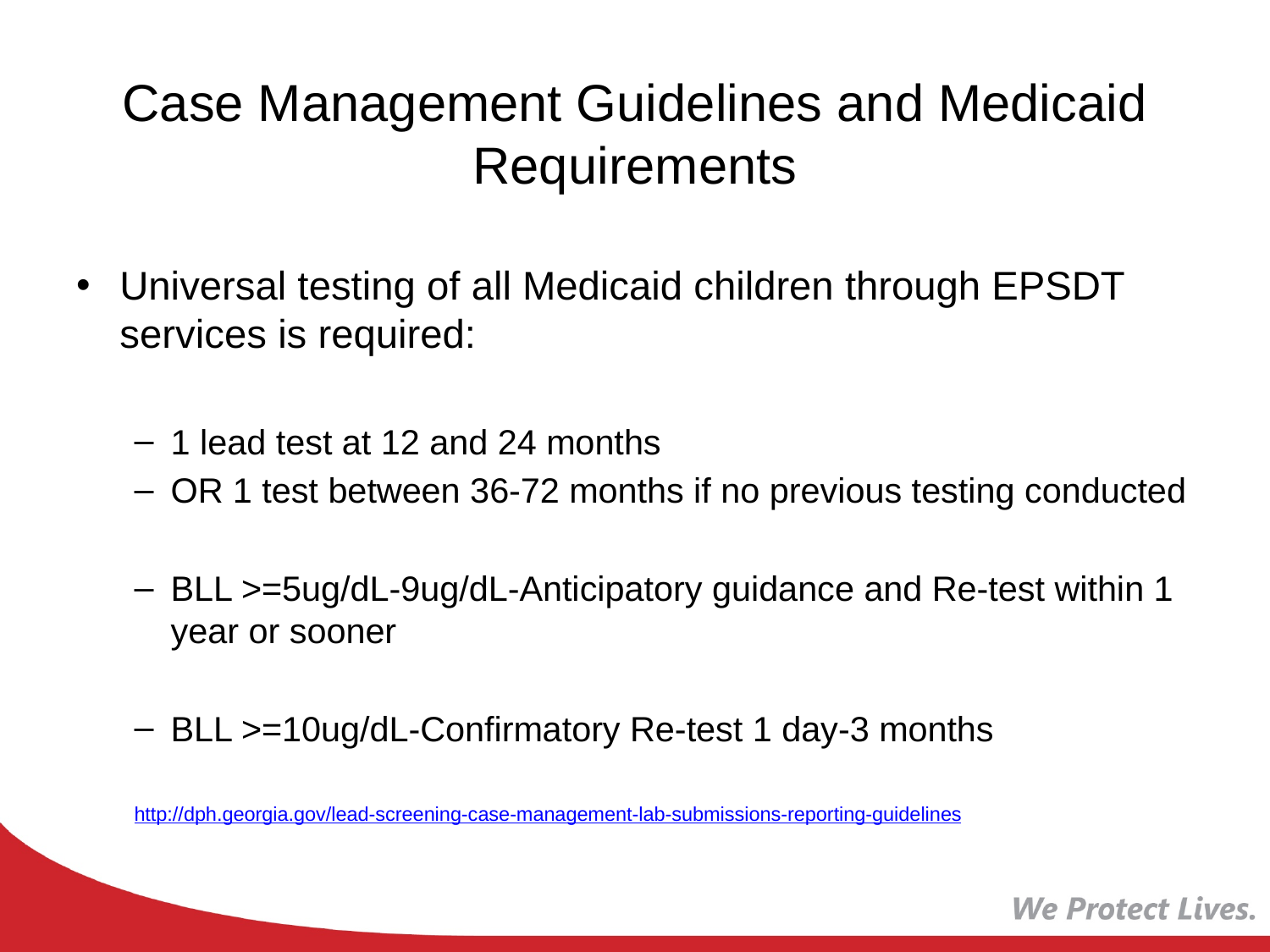

# Case Management Guidelines and Medicaid Requirements
Universal testing of all Medicaid children through EPSDT services is required:

1 lead test at 12 and 24 months
OR 1 test between 36-72 months if no previous testing conducted

BLL >=5ug/dL-9ug/dL-Anticipatory guidance and Re-test within 1 year or sooner

BLL >=10ug/dL-Confirmatory Re-test 1 day-3 months

http://dph.georgia.gov/lead-screening-case-management-lab-submissions-reporting-guidelines